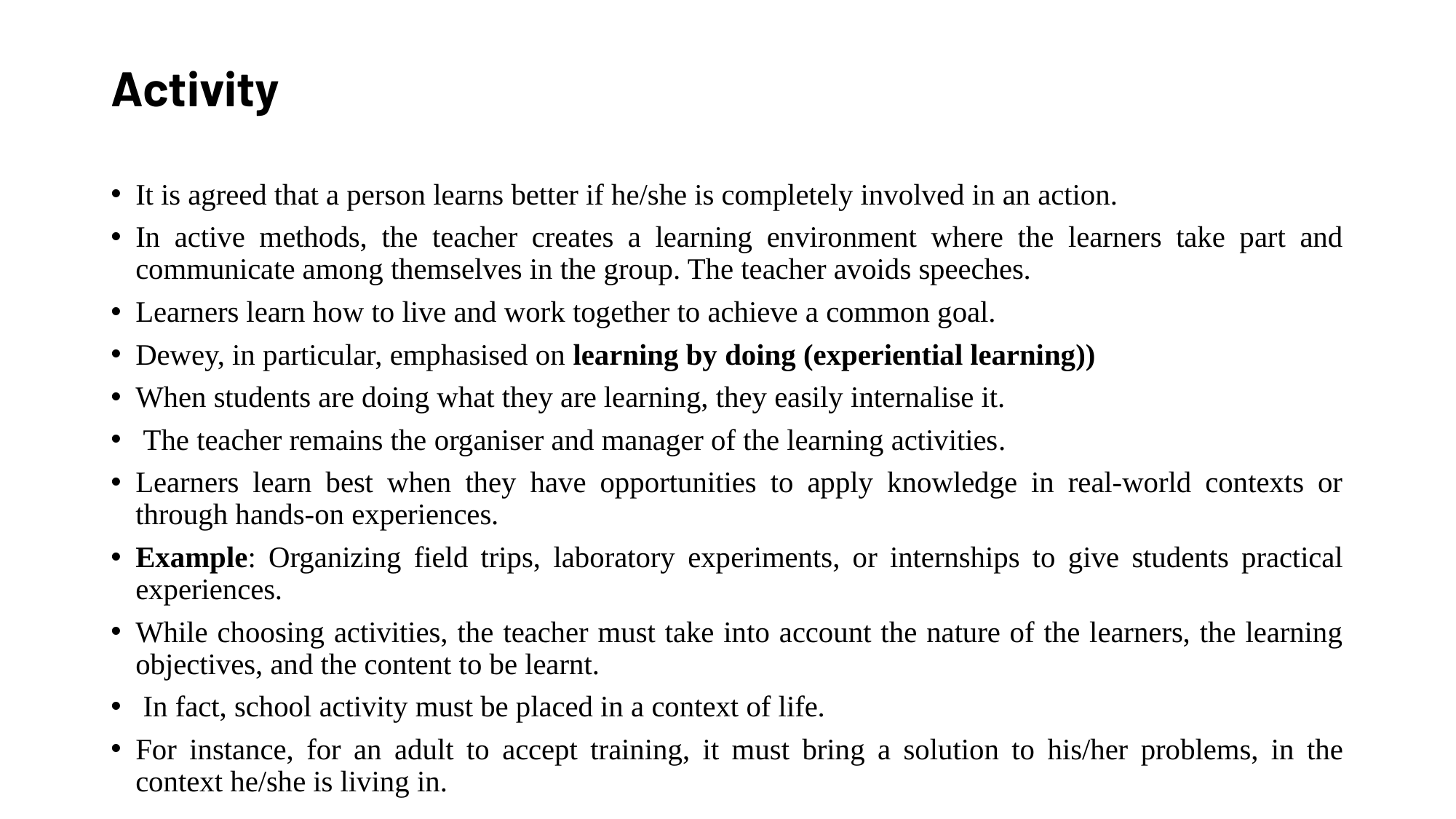

# Activity
It is agreed that a person learns better if he/she is completely involved in an action.
In active methods, the teacher creates a learning environment where the learners take part and communicate among themselves in the group. The teacher avoids speeches.
Learners learn how to live and work together to achieve a common goal.
Dewey, in particular, emphasised on learning by doing (experiential learning))
When students are doing what they are learning, they easily internalise it.
 The teacher remains the organiser and manager of the learning activities.
Learners learn best when they have opportunities to apply knowledge in real-world contexts or through hands-on experiences.
Example: Organizing field trips, laboratory experiments, or internships to give students practical experiences.
While choosing activities, the teacher must take into account the nature of the learners, the learning objectives, and the content to be learnt.
 In fact, school activity must be placed in a context of life.
For instance, for an adult to accept training, it must bring a solution to his/her problems, in the context he/she is living in.